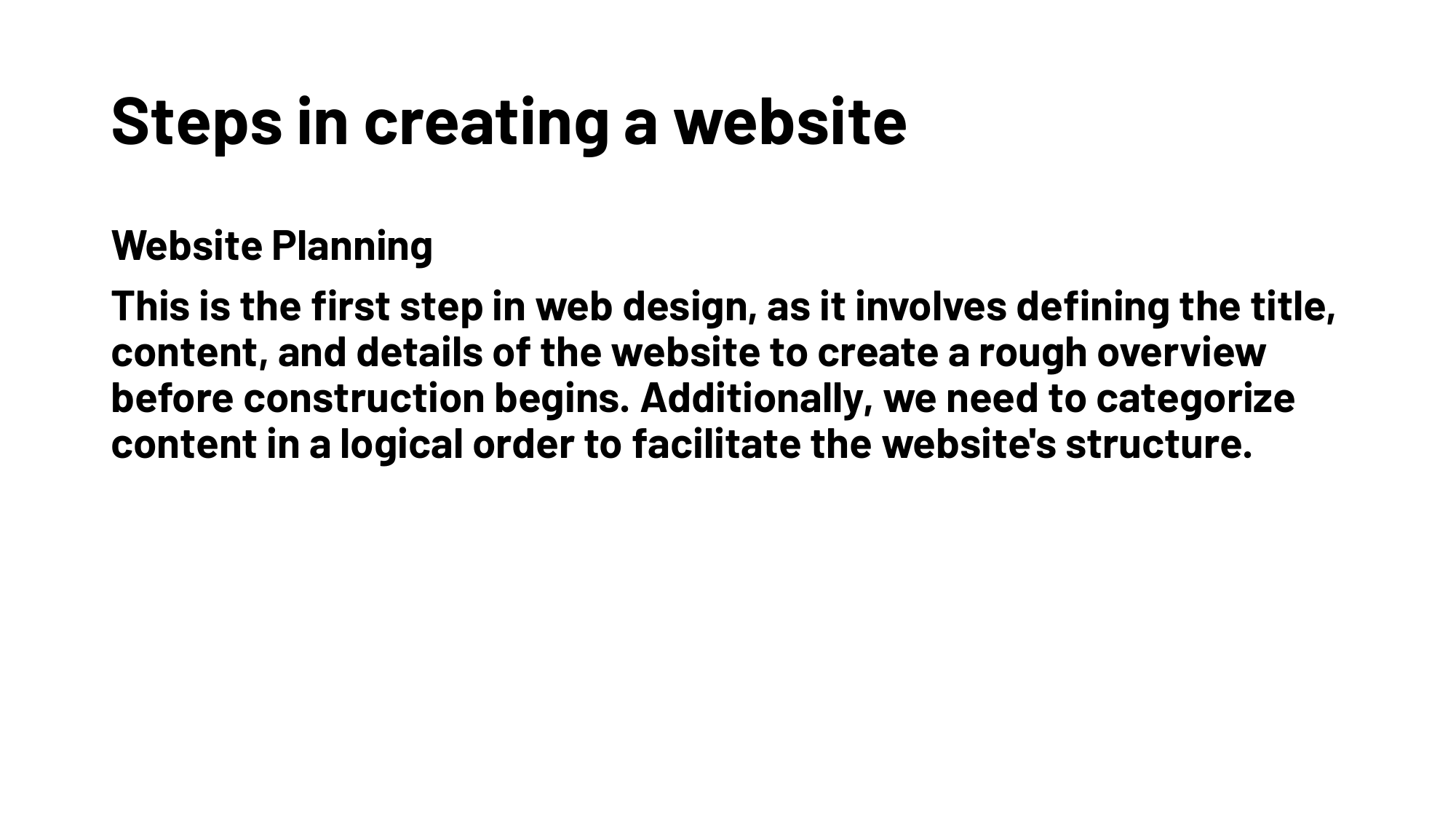

# Steps in creating a website
Website Planning
This is the first step in web design, as it involves defining the title, content, and details of the website to create a rough overview before construction begins. Additionally, we need to categorize content in a logical order to facilitate the website's structure.